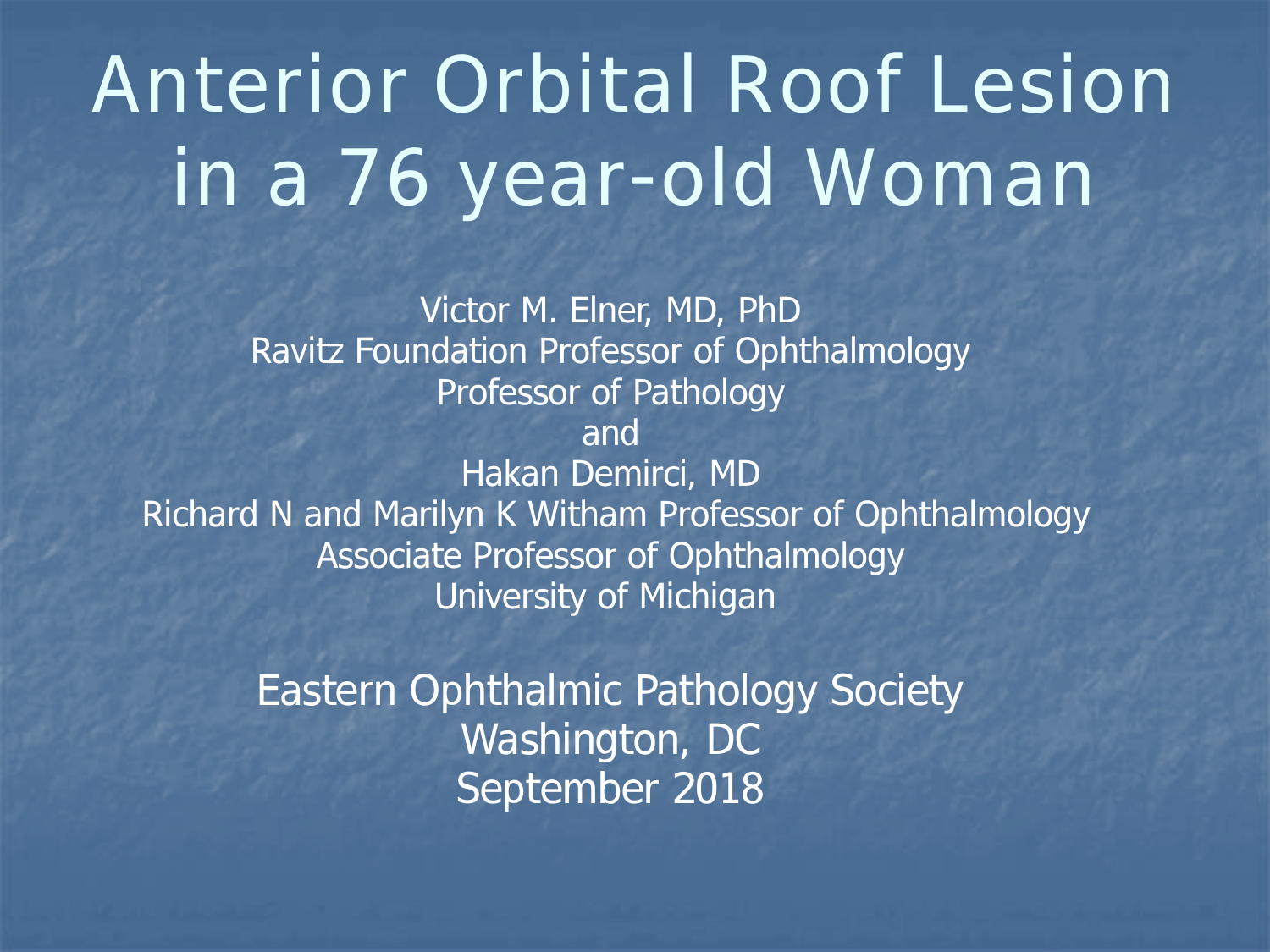

# Anterior Orbital Roof Lesion in a 76 year-old Woman
Victor M. Elner, MD, PhD
Ravitz Foundation Professor of Ophthalmology
Professor of Pathology
and
Hakan Demirci, MD
 Richard N and Marilyn K Witham Professor of Ophthalmology
Associate Professor of Ophthalmology
University of Michigan

Eastern Ophthalmic Pathology Society
Washington, DC
September 2018